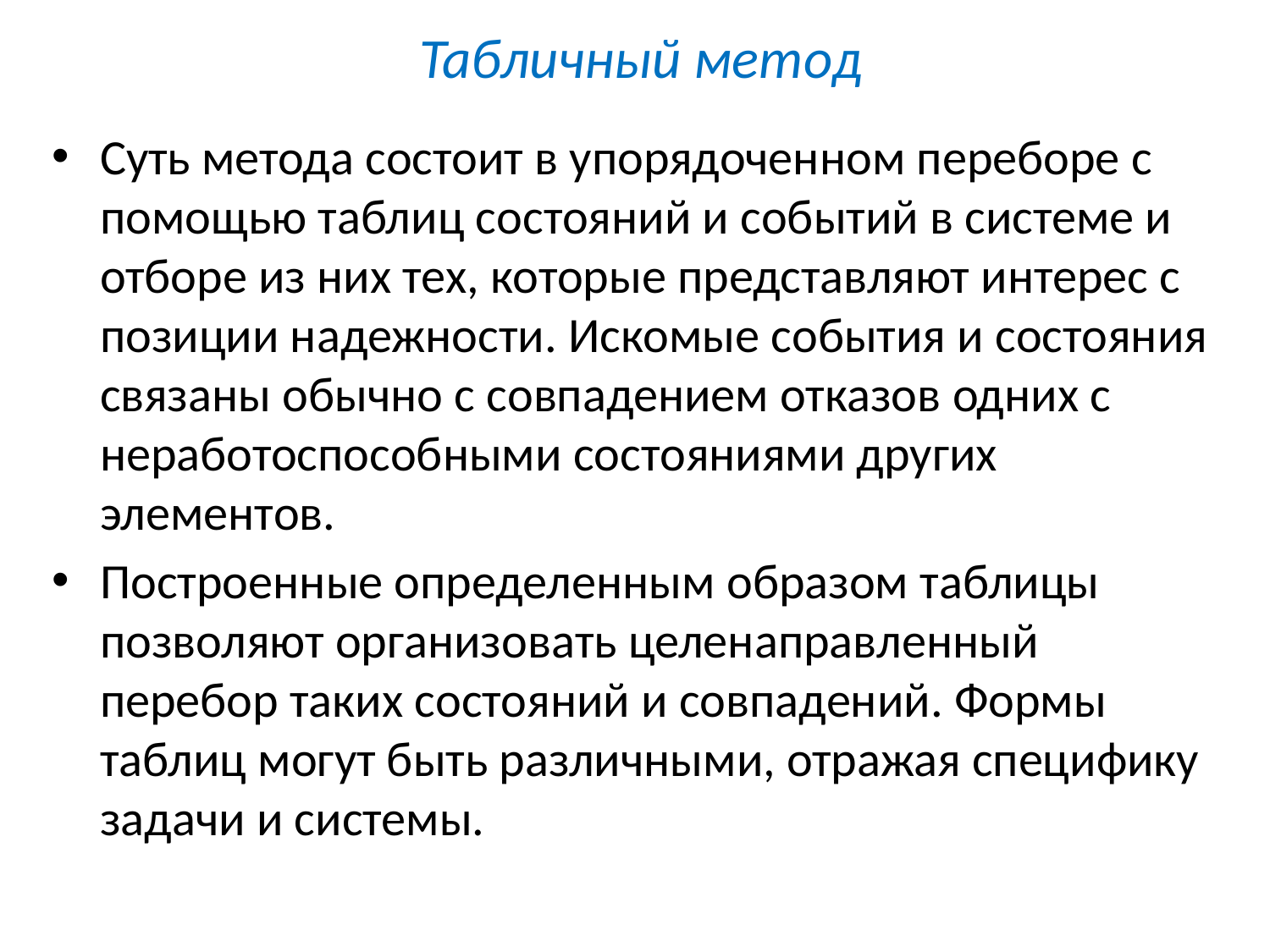

# Табличный метод
Суть метода состоит в упорядоченном переборе с помощью таблиц состояний и событий в системе и отборе из них тех, которые представляют интерес с позиции надежности. Искомые события и состояния связаны обычно с совпадением отказов одних с неработоспособными состояниями других элементов.
Построенные определенным образом таблицы позволяют организовать целенаправленный перебор таких состояний и совпадений. Формы таблиц могут быть различными, отражая специфику задачи и системы.